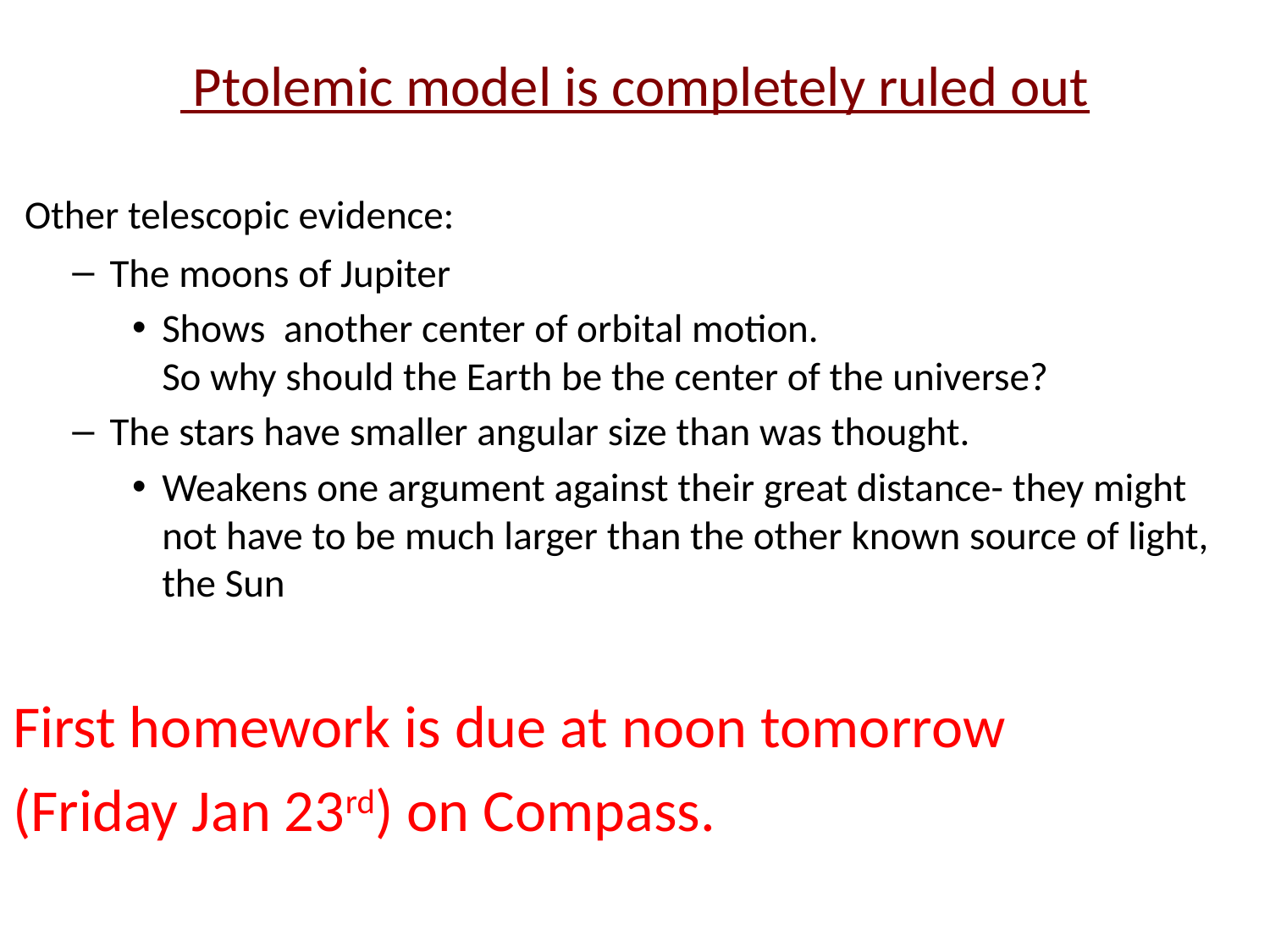

# Ptolemic model is completely ruled out
 Other telescopic evidence:
The moons of Jupiter
Shows  another center of orbital motion.
So why should the Earth be the center of the universe?
The stars have smaller angular size than was thought.
Weakens one argument against their great distance- they might not have to be much larger than the other known source of light, the Sun

First homework is due at noon tomorrow
(Friday Jan 23rd) on Compass.